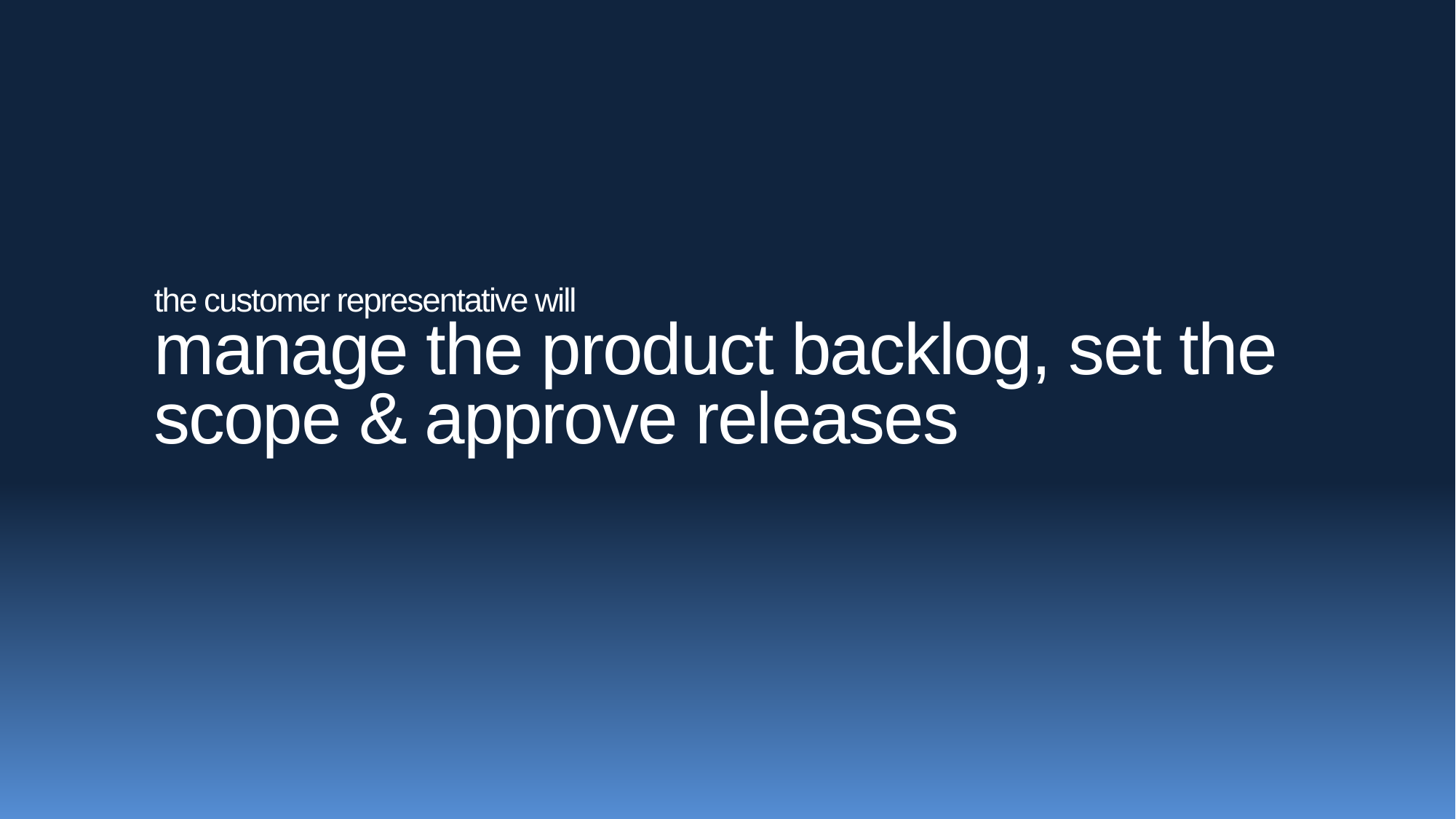

# the customer representative will manage the product backlog, set the scope & approve releases